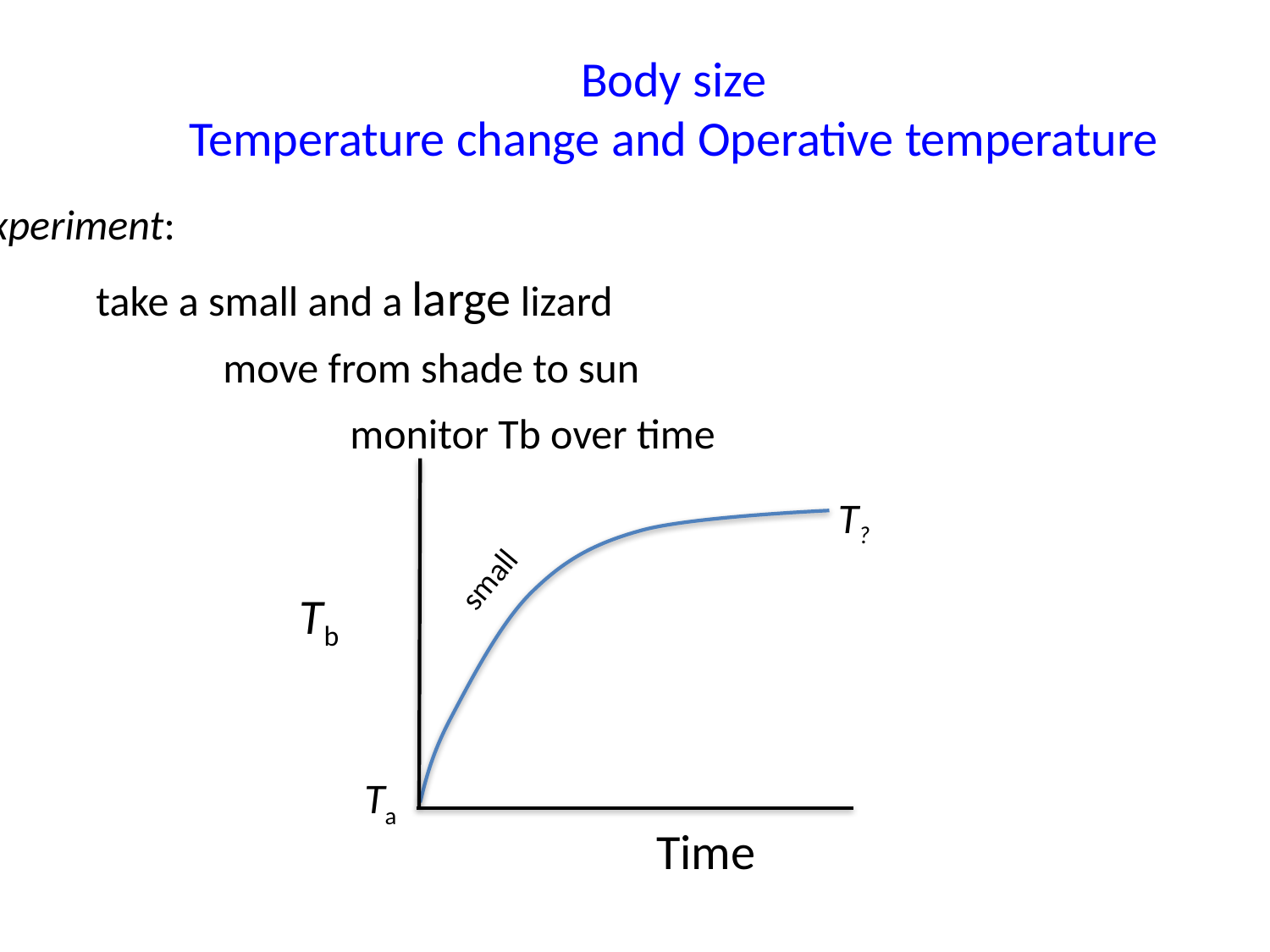

Body size
Temperature change and Operative temperature
Experiment:
	take a small and a large lizard
		move from shade to sun
			monitor Tb over time
T?

small
Tb
Ta
Time